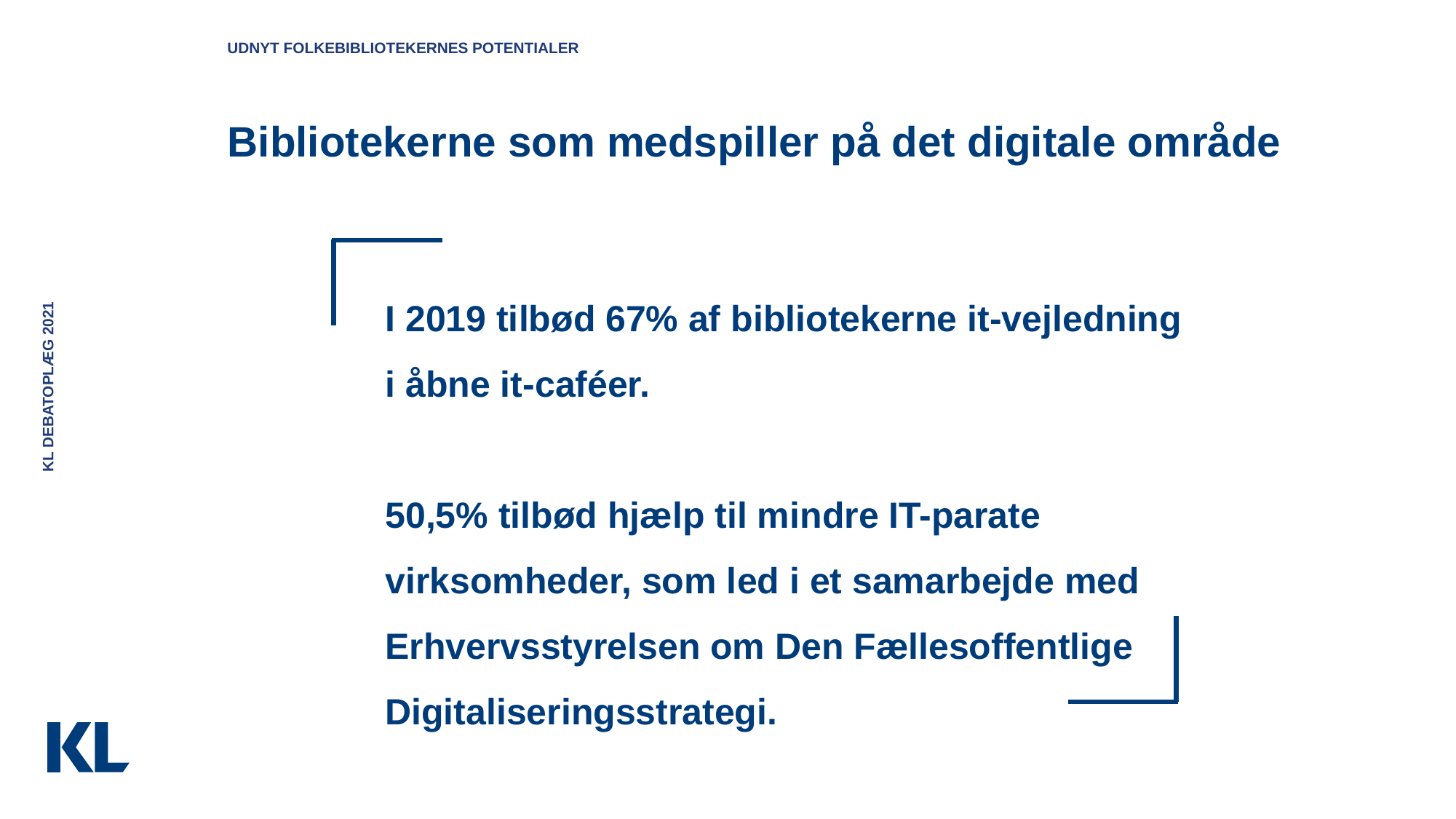

Udnyt folkebibliotekernes potentialer
# Bibliotekerne som medspiller på det digitale område
I 2019 tilbød 67% af bibliotekerne it-vejledning i åbne it-caféer.

50,5% tilbød hjælp til mindre IT-parate virksomheder, som led i et samarbejde med Erhvervsstyrelsen om Den Fællesoffentlige Digitaliseringsstrategi.
KL debatoplæg 2021